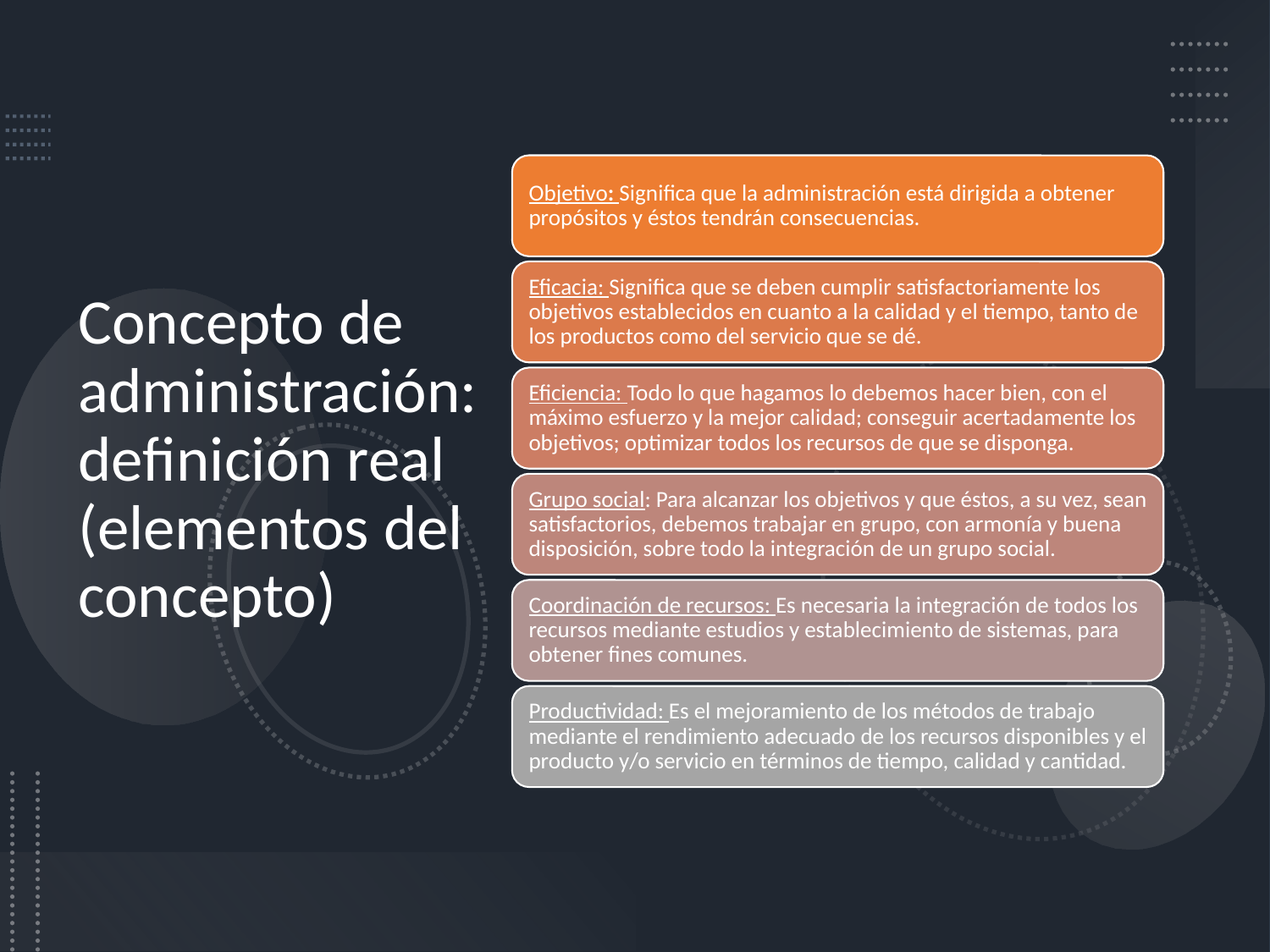

# Concepto de administración: definición real (elementos del concepto)
Objetivo: Significa que la administración está dirigida a obtener propósitos y éstos tendrán consecuencias.
Eficacia: Significa que se deben cumplir satisfactoriamente los objetivos establecidos en cuanto a la calidad y el tiempo, tanto de los productos como del servicio que se dé.
Eficiencia: Todo lo que hagamos lo debemos hacer bien, con el máximo esfuerzo y la mejor calidad; conseguir acertadamente los objetivos; optimizar todos los recursos de que se disponga.
Grupo social: Para alcanzar los objetivos y que éstos, a su vez, sean satisfactorios, debemos trabajar en grupo, con armonía y buena disposición, sobre todo la integración de un grupo social.
Coordinación de recursos: Es necesaria la integración de todos los recursos mediante estudios y establecimiento de sistemas, para obtener fines comunes.
Productividad: Es el mejoramiento de los métodos de trabajo mediante el rendimiento adecuado de los recursos disponibles y el producto y/o servicio en términos de tiempo, calidad y cantidad.